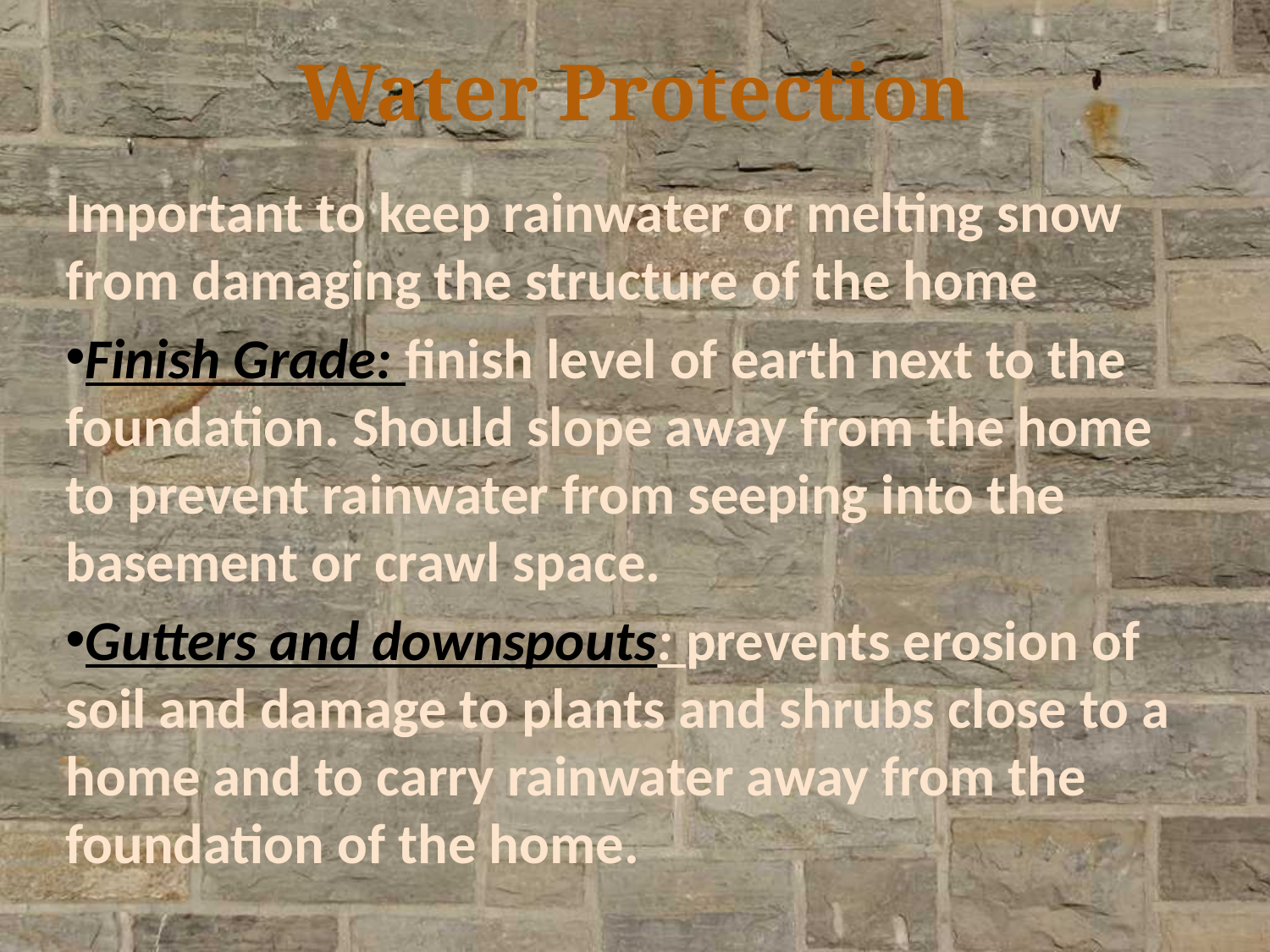

# Water Protection
Important to keep rainwater or melting snow from damaging the structure of the home
Finish Grade: finish level of earth next to the foundation. Should slope away from the home to prevent rainwater from seeping into the basement or crawl space.
Gutters and downspouts: prevents erosion of soil and damage to plants and shrubs close to a home and to carry rainwater away from the foundation of the home.